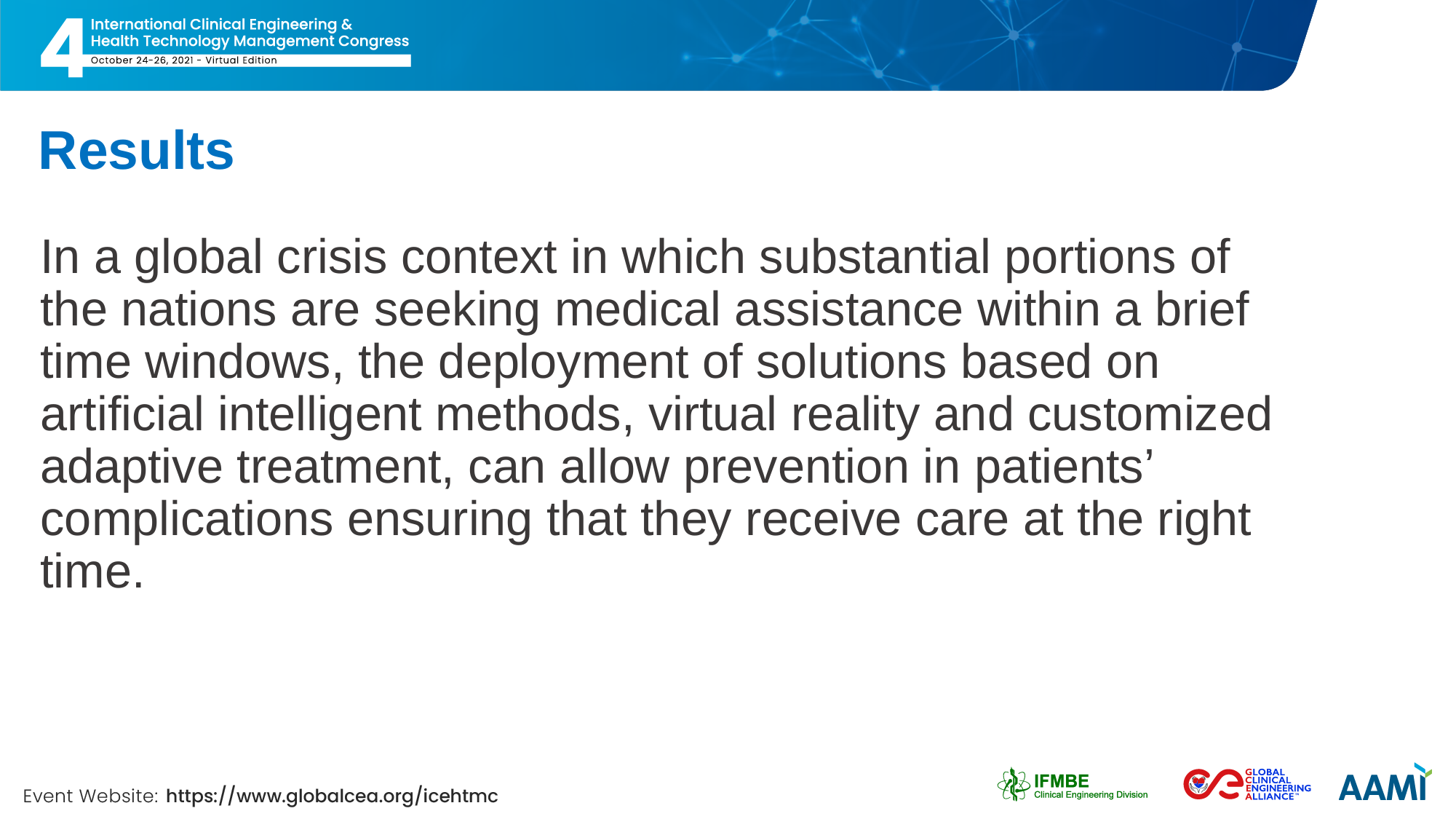

# Results
In a global crisis context in which substantial portions of the nations are seeking medical assistance within a brief time windows, the deployment of solutions based on artificial intelligent methods, virtual reality and customized adaptive treatment, can allow prevention in patients’ complications ensuring that they receive care at the right time.